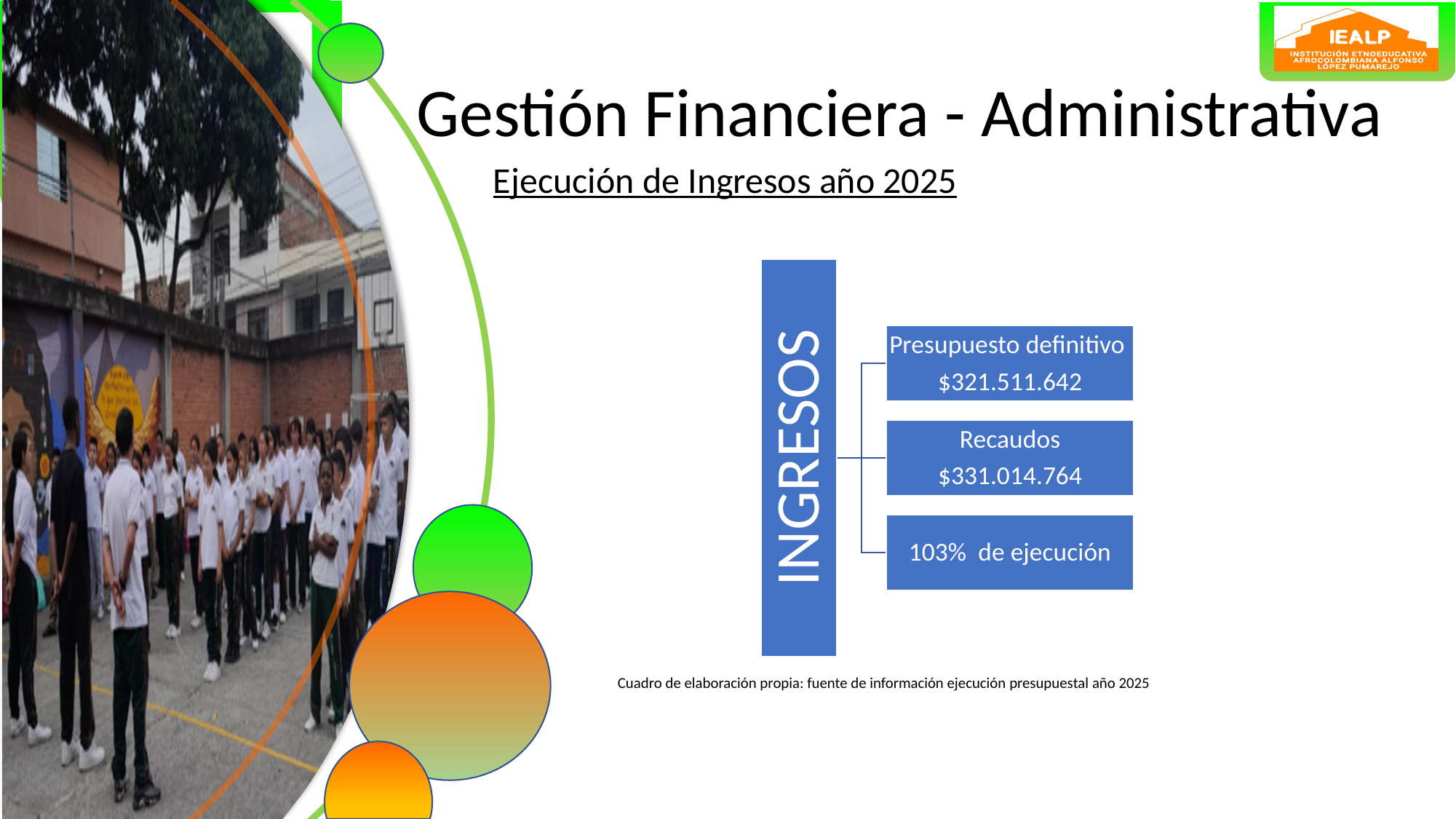

Gestión Financiera - Administrativa
Ejecución de Ingresos año 2025

INGRESOS
Presupuesto definitivo
$321.511.642
Recaudos
$331.014.764
103%  de ejecución

Cuadro de elaboración propia: fuente de información ejecución presupuestal año 2025